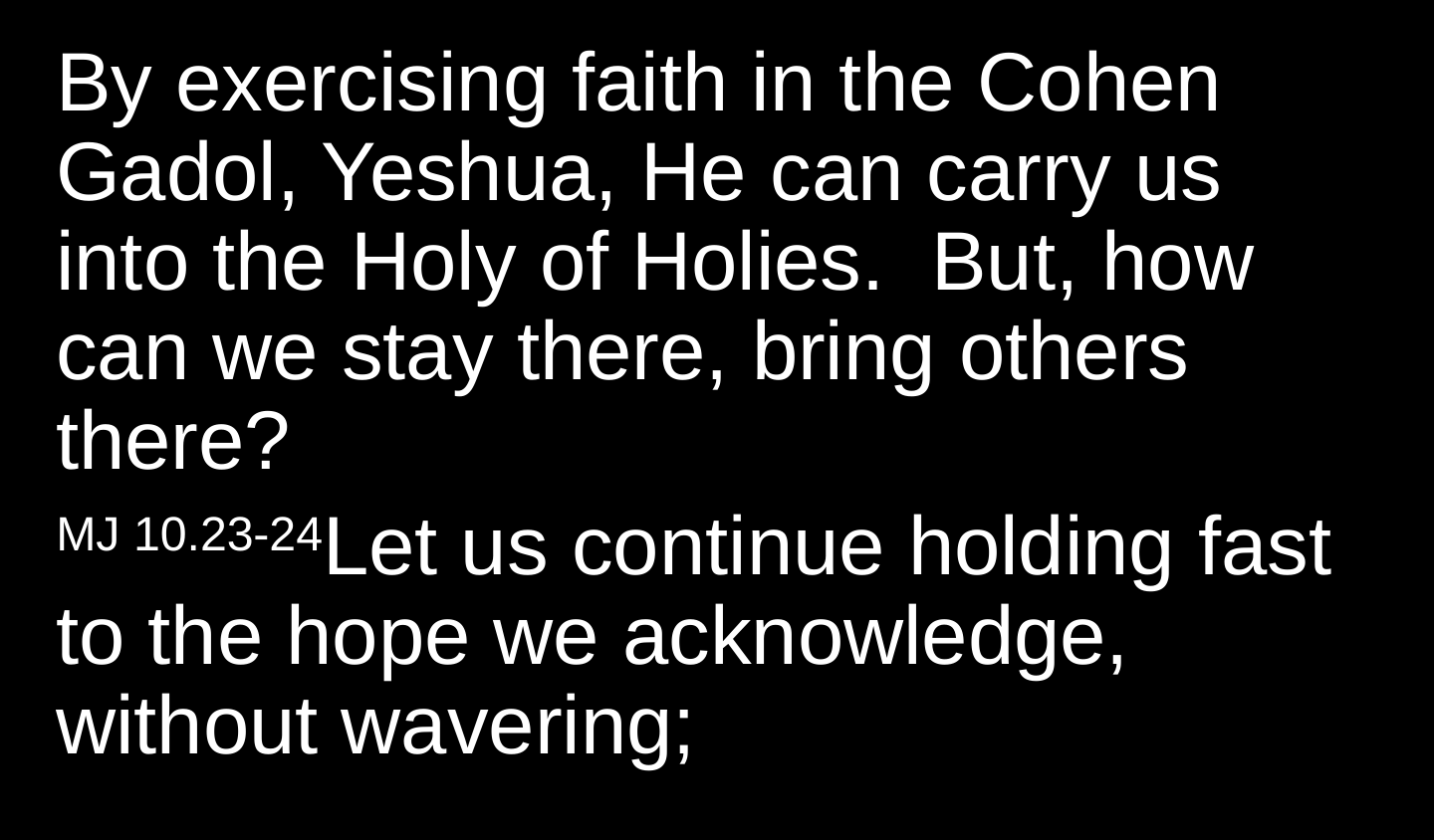

By exercising faith in the Cohen Gadol, Yeshua, He can carry us into the Holy of Holies.  But, how can we stay there, bring others there?
MJ 10.23-24Let us continue holding fast to the hope we acknowledge, without wavering;